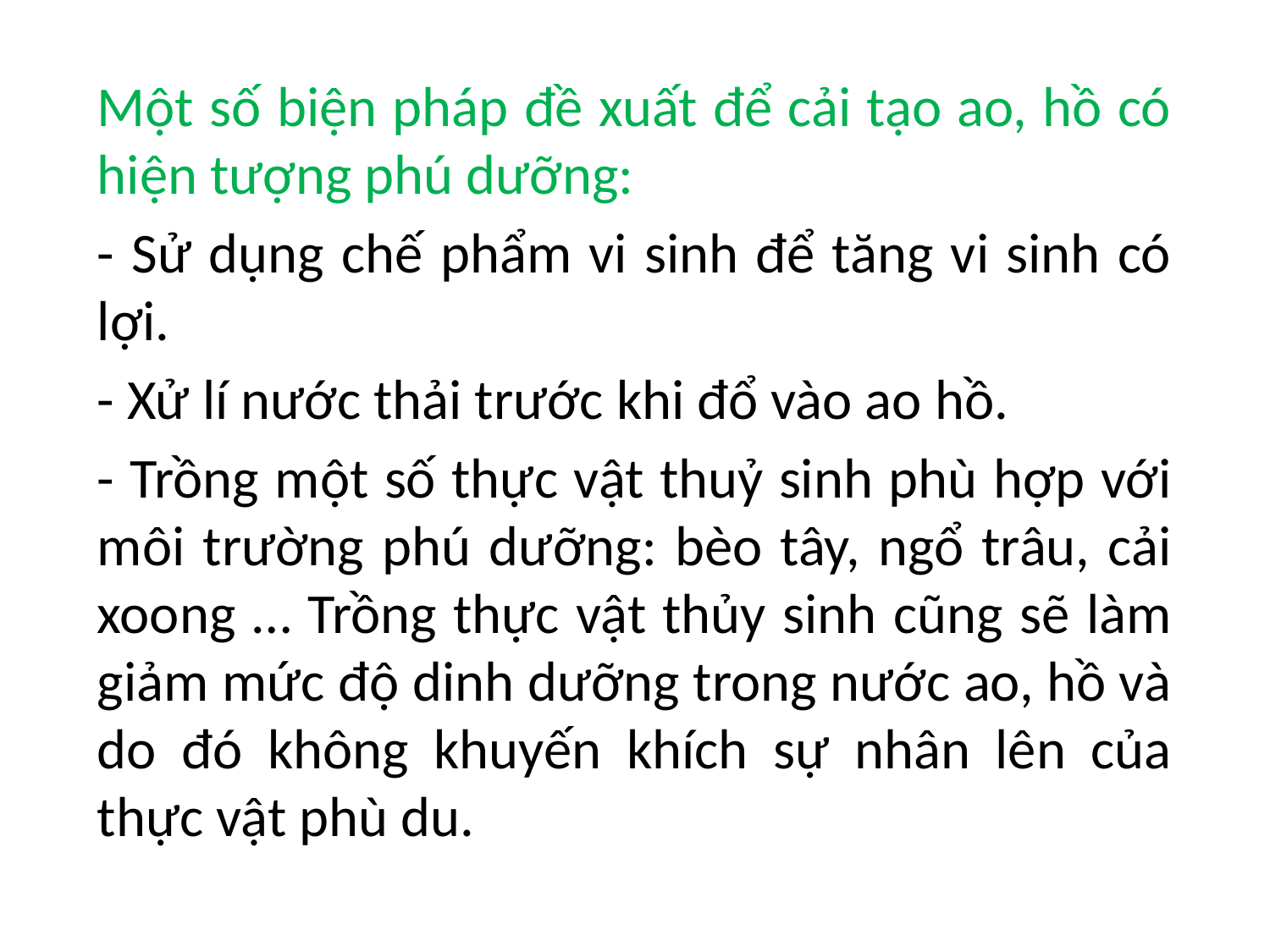

Một số biện pháp đề xuất để cải tạo ao, hồ có hiện tượng phú dưỡng:
- Sử dụng chế phẩm vi sinh để tăng vi sinh có lợi.
- Xử lí nước thải trước khi đổ vào ao hồ.
- Trồng một số thực vật thuỷ sinh phù hợp với môi trường phú dưỡng: bèo tây, ngổ trâu, cải xoong … Trồng thực vật thủy sinh cũng sẽ làm giảm mức độ dinh dưỡng trong nước ao, hồ và do đó không khuyến khích sự nhân lên của thực vật phù du.